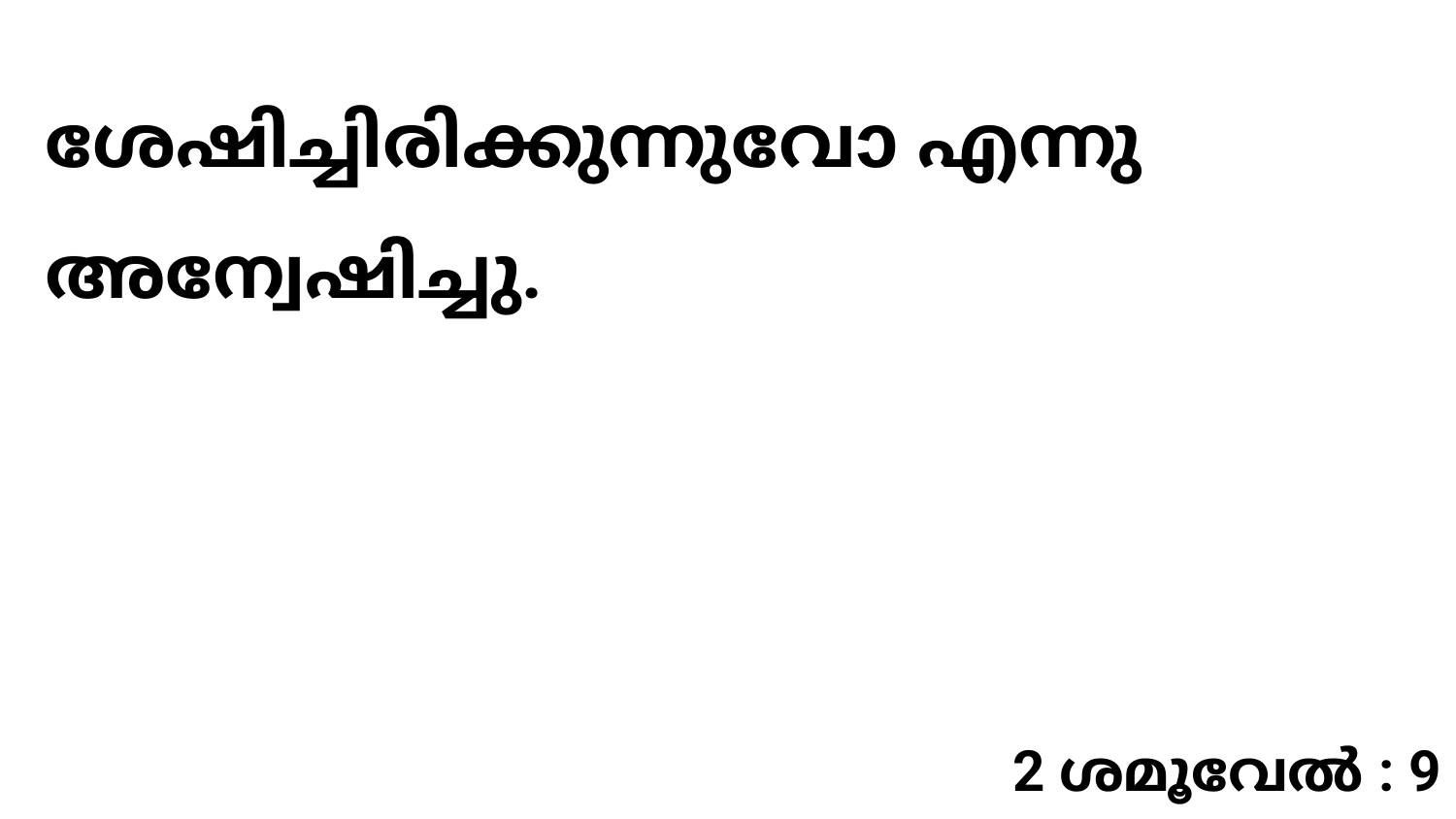

ശേഷിച്ചിരിക്കുന്നുവോ എന്നു അന്വേഷിച്ചു.
2 ശമൂവേൽ : 9